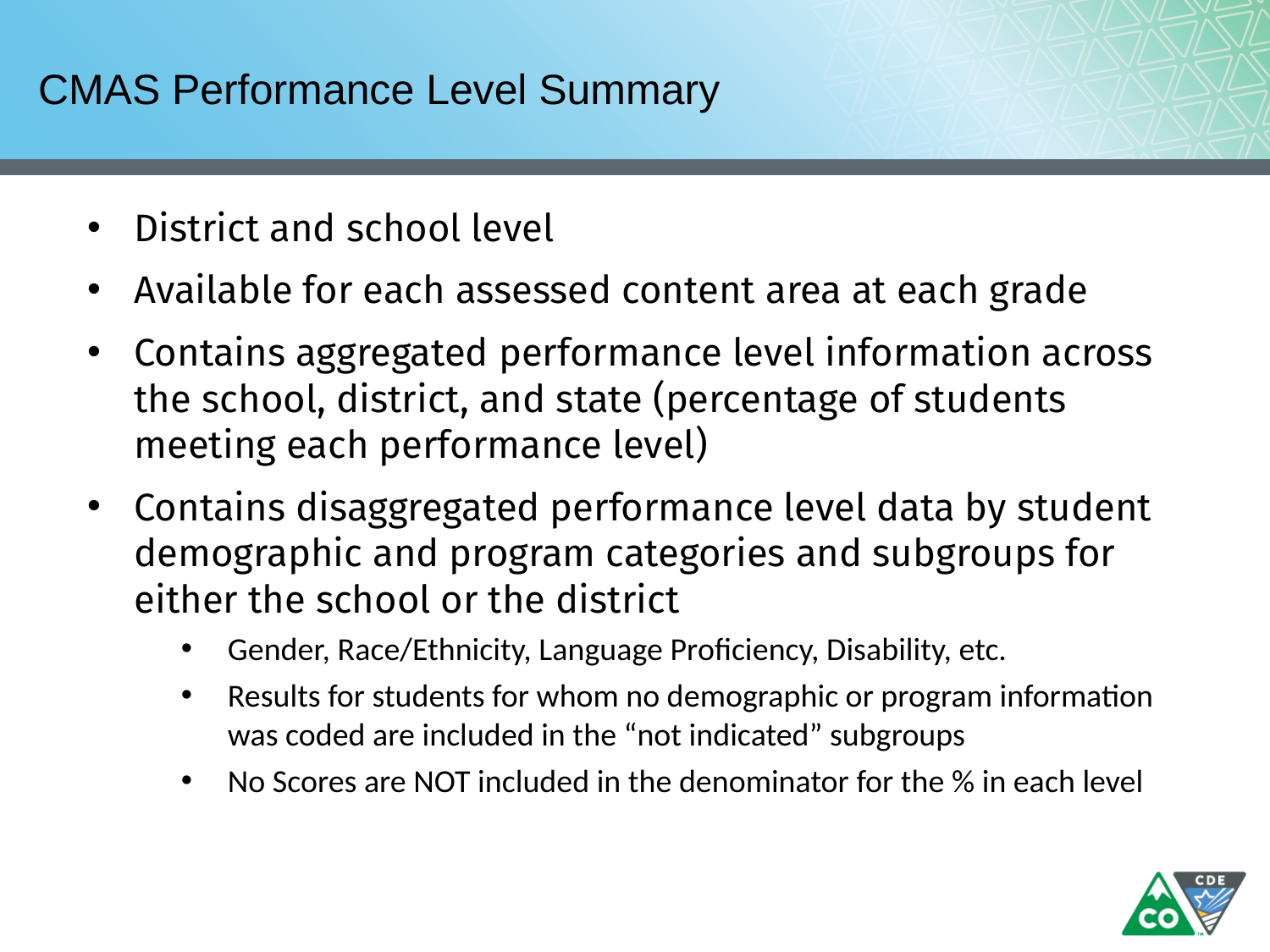

# CMAS Performance Level Summary
District and school level
Available for each assessed content area at each grade
Contains aggregated performance level information across the school, district, and state (percentage of students meeting each performance level)
Contains disaggregated performance level data by student demographic and program categories and subgroups for either the school or the district
Gender, Race/Ethnicity, Language Proficiency, Disability, etc.
Results for students for whom no demographic or program information was coded are included in the “not indicated” subgroups
No Scores are NOT included in the denominator for the % in each level